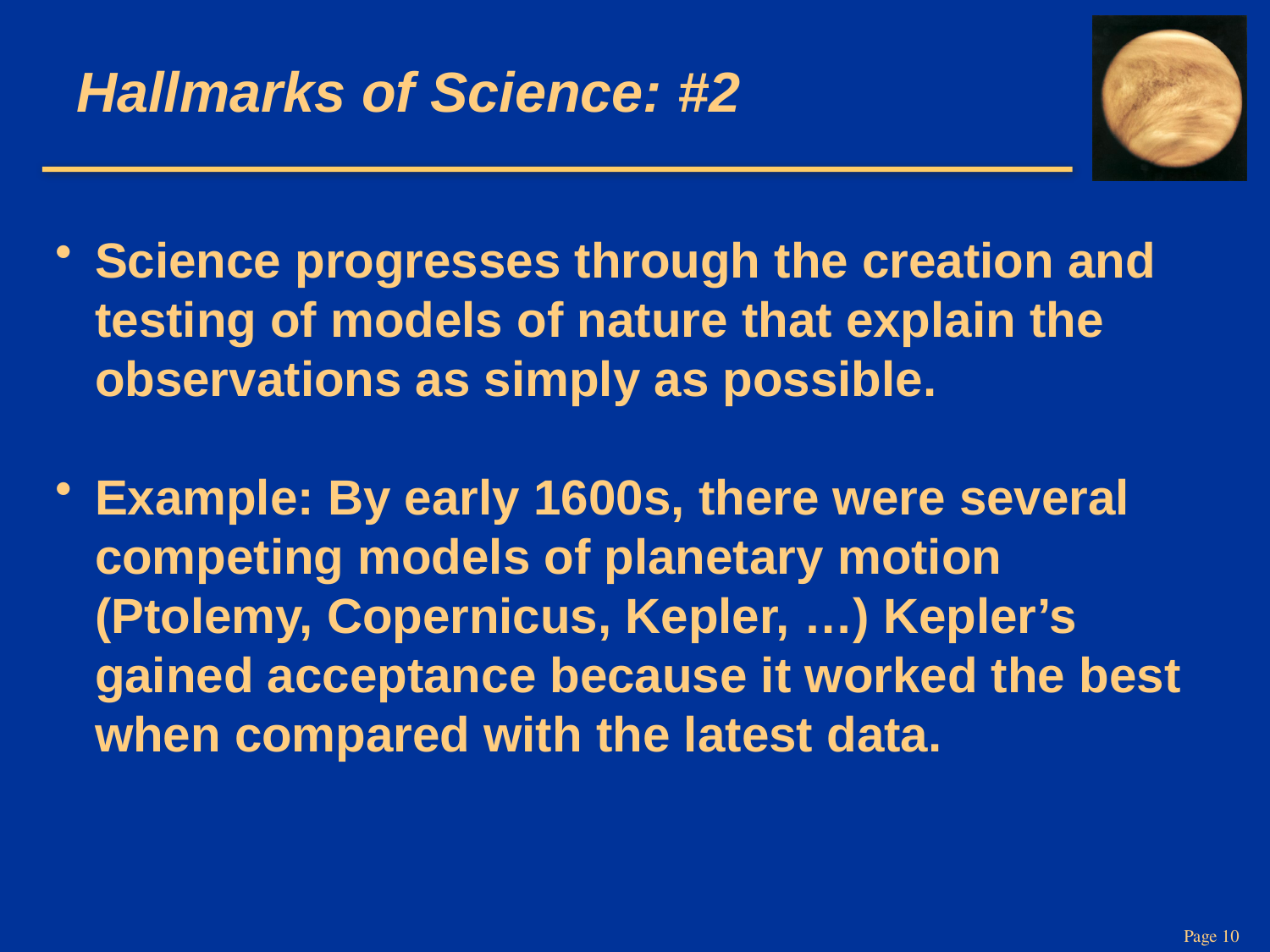

# Hallmarks of Science: #2
Science progresses through the creation and testing of models of nature that explain the observations as simply as possible.
Example: By early 1600s, there were several competing models of planetary motion  (Ptolemy, Copernicus, Kepler, …) Kepler’s gained acceptance because it worked the best when compared with the latest data.